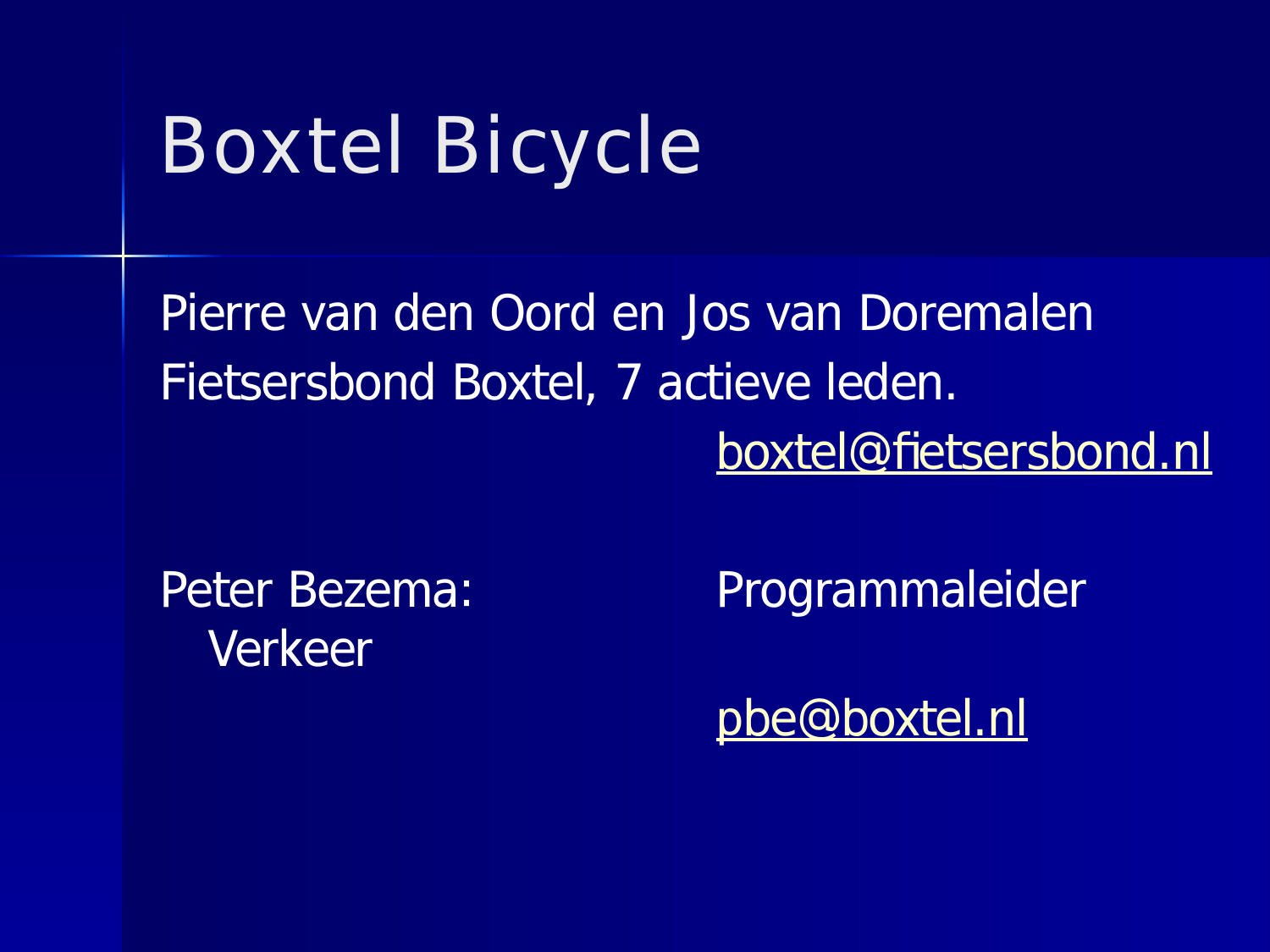

# Boxtel Bicycle
Pierre van den Oord en Jos van Doremalen
Fietsersbond Boxtel, 7 actieve leden.
					boxtel@fietsersbond.nl

Peter Bezema:		Programmaleider Verkeer
					pbe@boxtel.nl